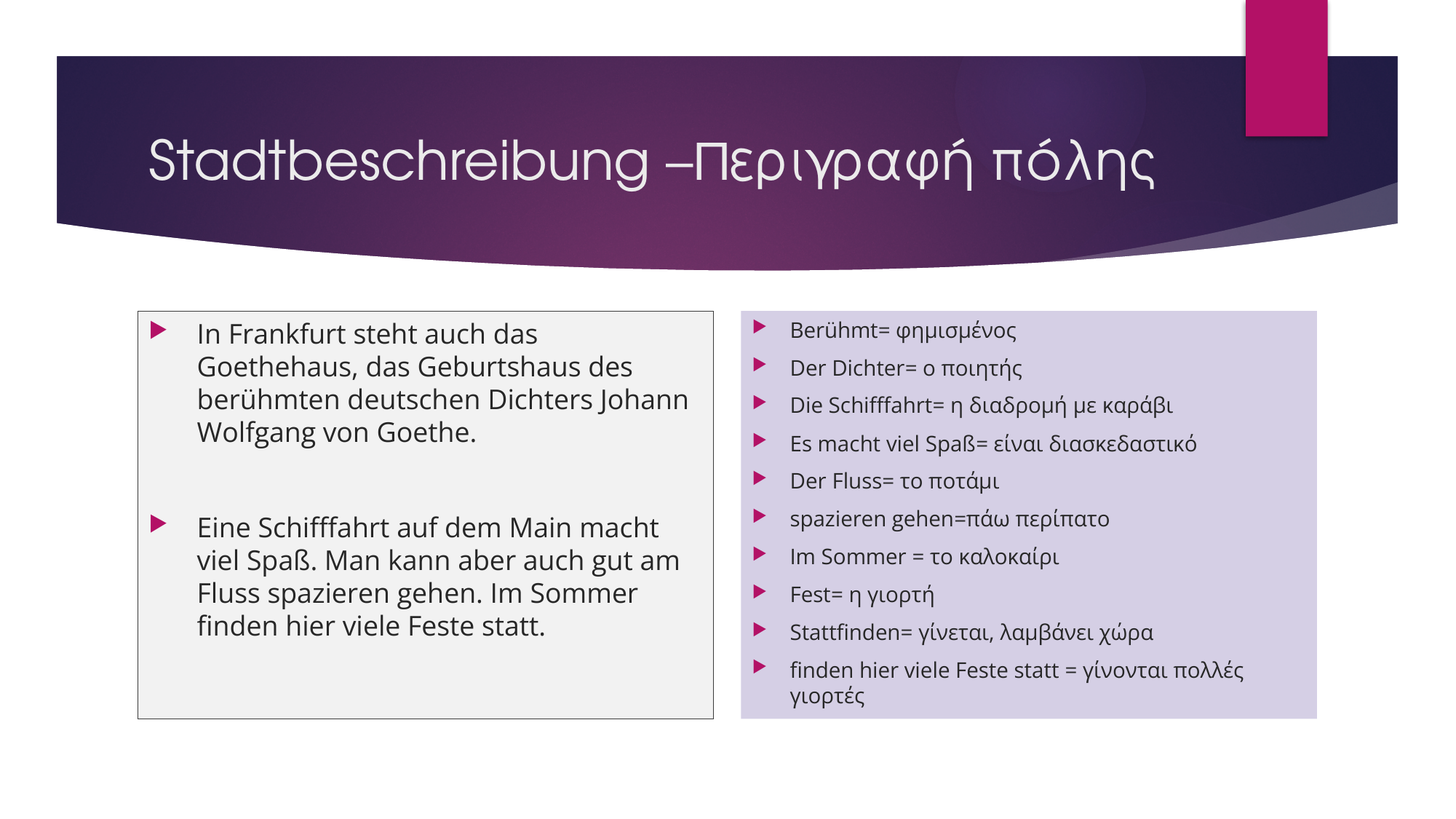

# Stadtbeschreibung –Περιγραφή πόλης
In Frankfurt steht auch das Goethehaus, das Geburtshaus des berühmten deutschen Dichters Johann Wolfgang von Goethe.

Eine Schifffahrt auf dem Main macht viel Spaß. Man kann aber auch gut am Fluss spazieren gehen. Im Sommer finden hier viele Feste statt.
Berühmt= φημισμένος
Der Dichter= ο ποιητής
Die Schifffahrt= η διαδρομή με καράβι
Es macht viel Spaß= είναι διασκεδαστικό
Der Fluss= το ποτάμι
spazieren gehen=πάω περίπατο
Im Sommer = το καλοκαίρι
Fest= η γιορτή
Stattfinden= γίνεται, λαμβάνει χώρα
finden hier viele Feste statt = γίνονται πολλές γιορτές